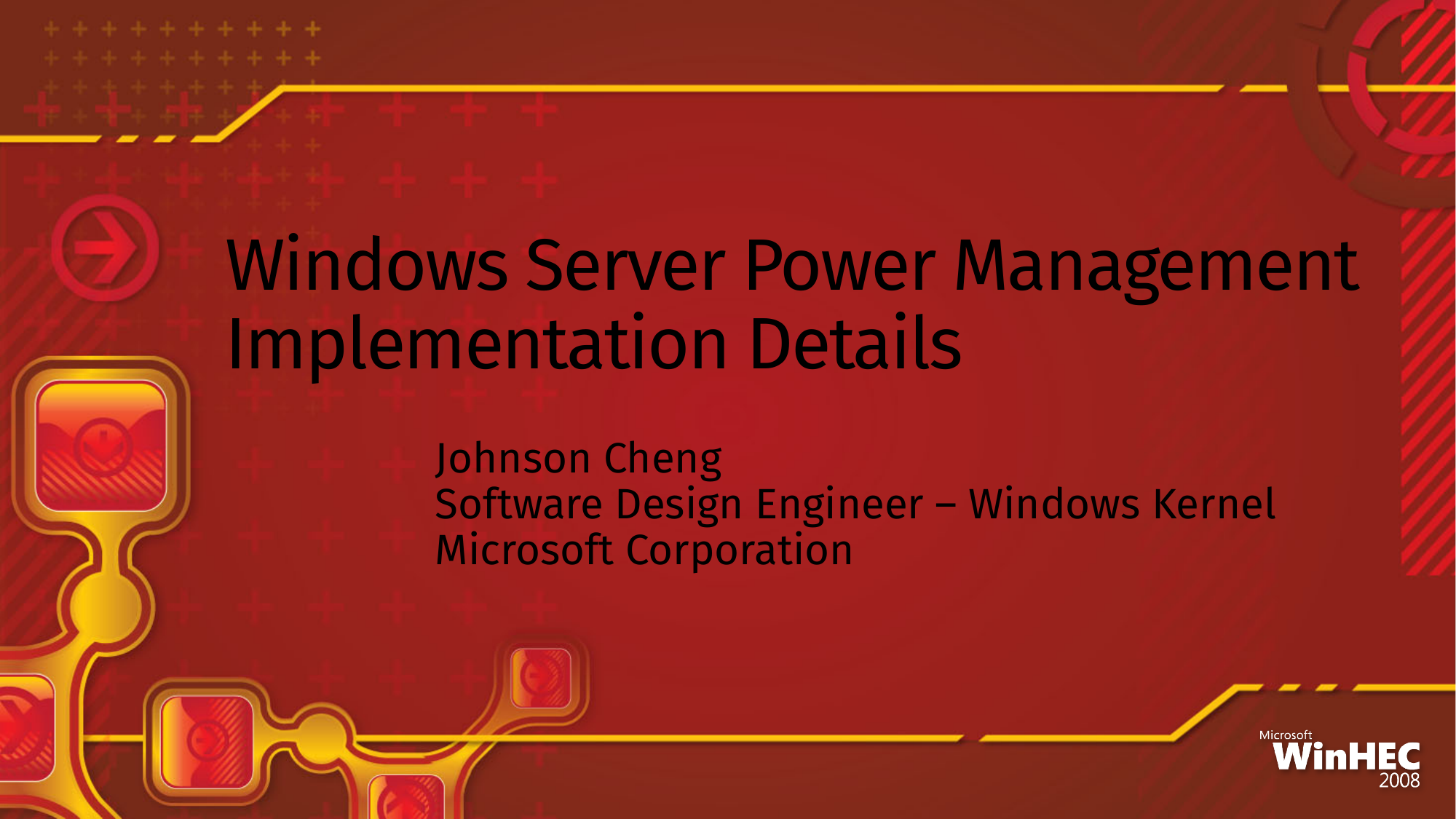

# Windows Server Power Management Implementation Details
Johnson Cheng
Software Design Engineer – Windows Kernel
Microsoft Corporation